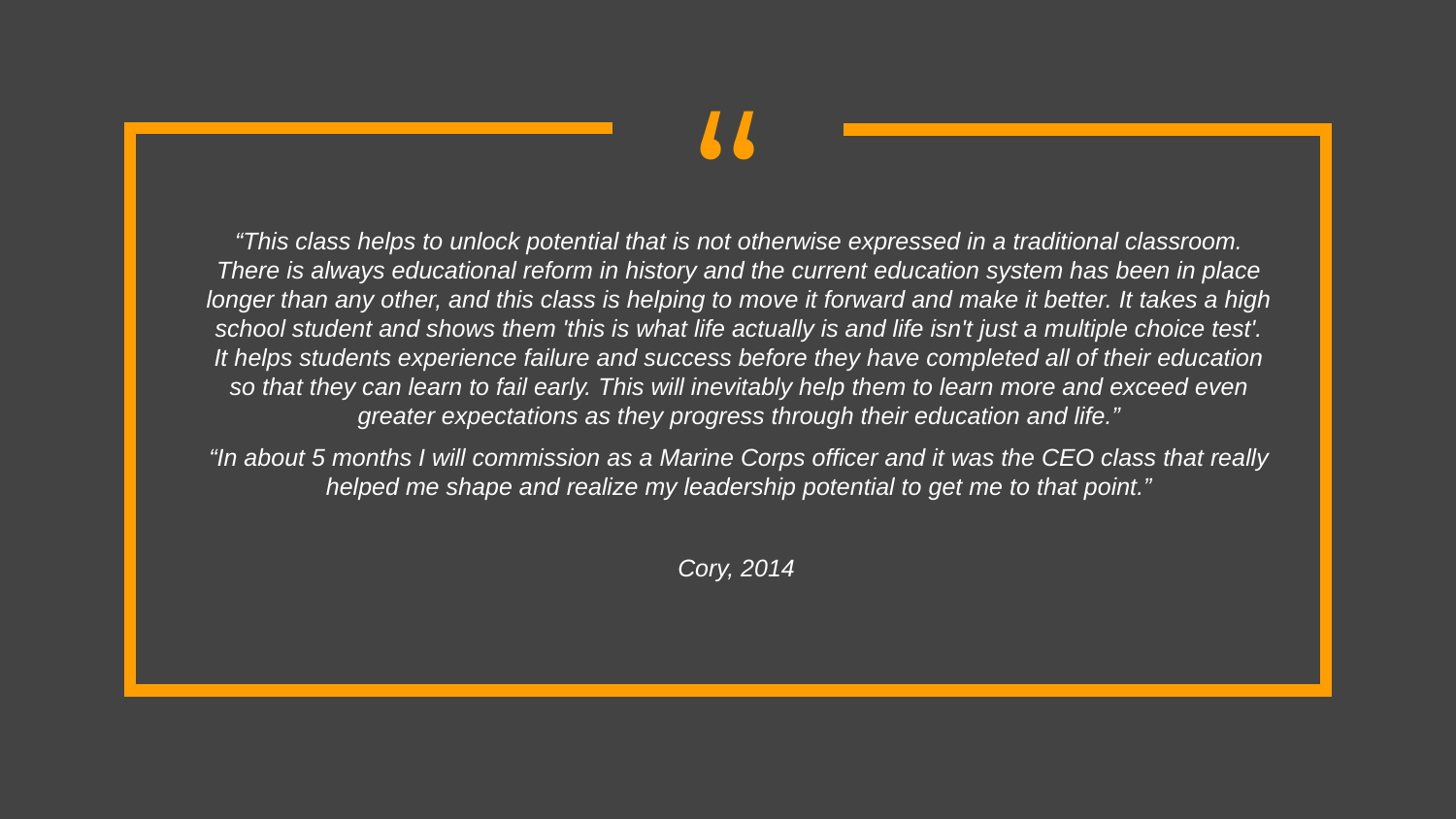

“This class helps to unlock potential that is not otherwise expressed in a traditional classroom. There is always educational reform in history and the current education system has been in place longer than any other, and this class is helping to move it forward and make it better. It takes a high school student and shows them 'this is what life actually is and life isn't just a multiple choice test'. It helps students experience failure and success before they have completed all of their education so that they can learn to fail early. This will inevitably help them to learn more and exceed even greater expectations as they progress through their education and life.”
“In about 5 months I will commission as a Marine Corps officer and it was the CEO class that really helped me shape and realize my leadership potential to get me to that point.”

Cory, 2014